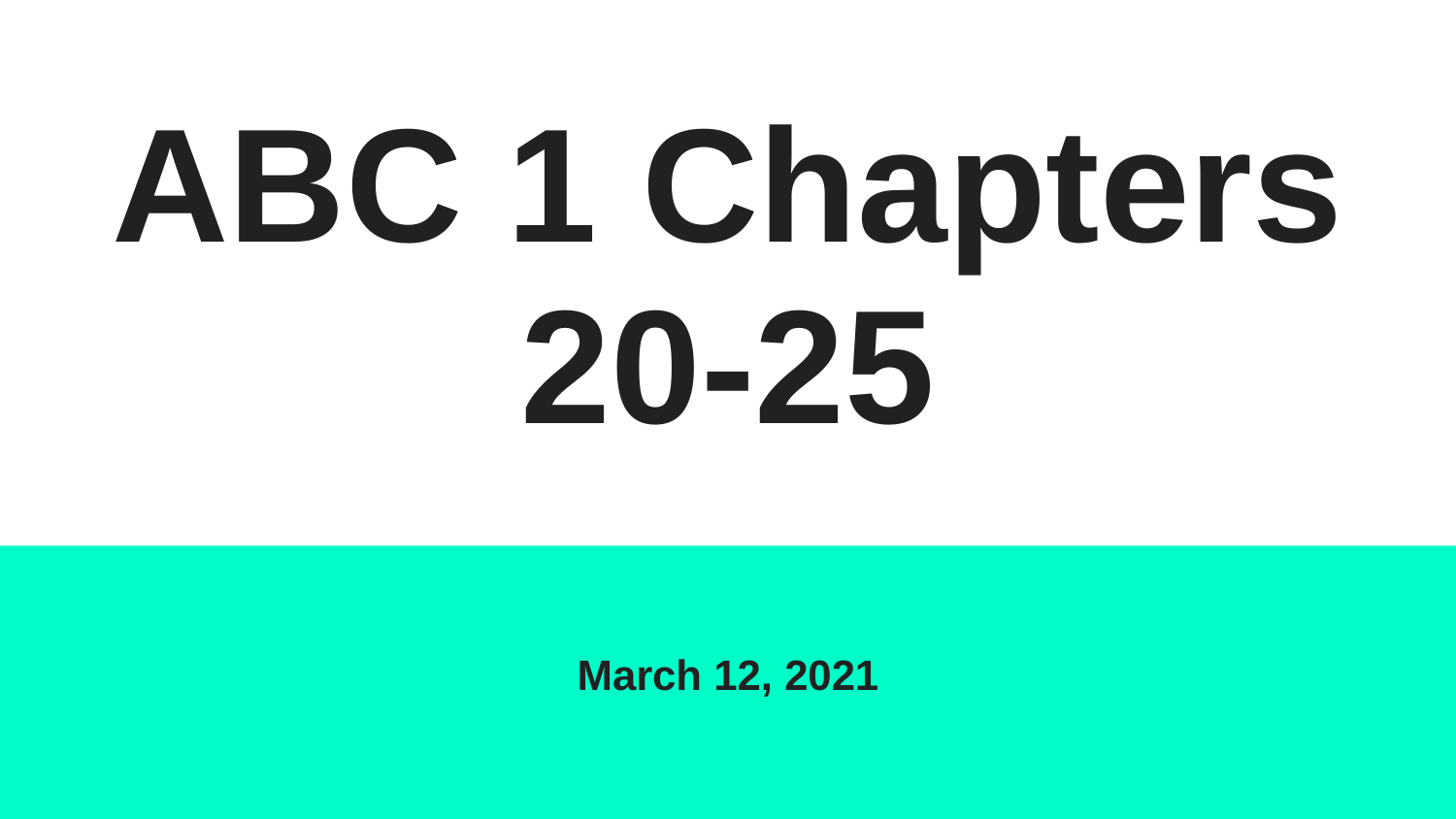

# ABC 1 Chapters 20-25
March 12, 2021